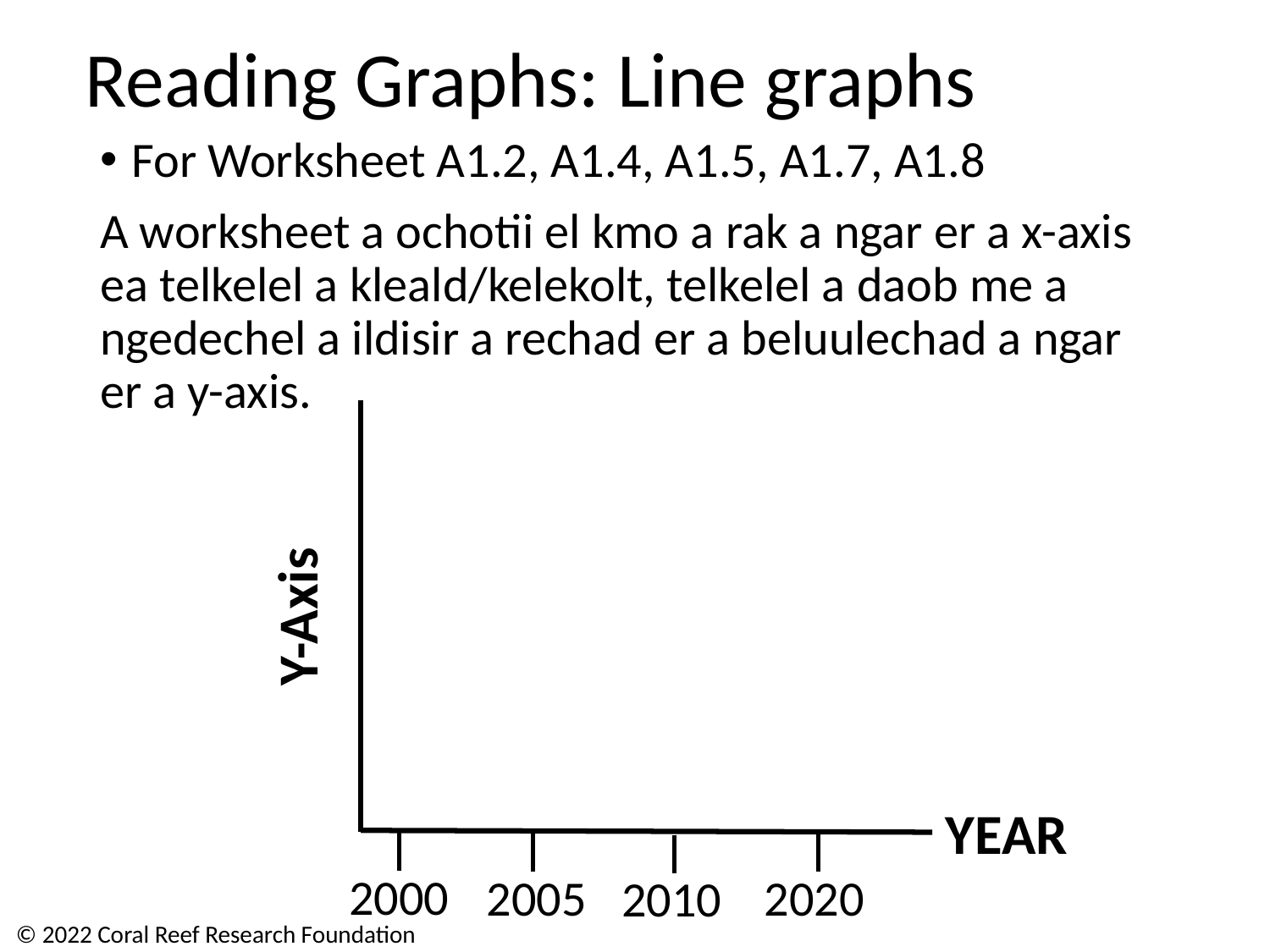

# Reading Graphs: Line graphs
For Worksheet A1.2, A1.4, A1.5, A1.7, A1.8
A worksheet a ochotii el kmo a rak a ngar er a x-axis ea telkelel a kleald/kelekolt, telkelel a daob me a ngedechel a ildisir a rechad er a beluulechad a ngar er a y-axis.
Y-Axis
YEAR
2000
2005
2020
2010
© 2022 Coral Reef Research Foundation